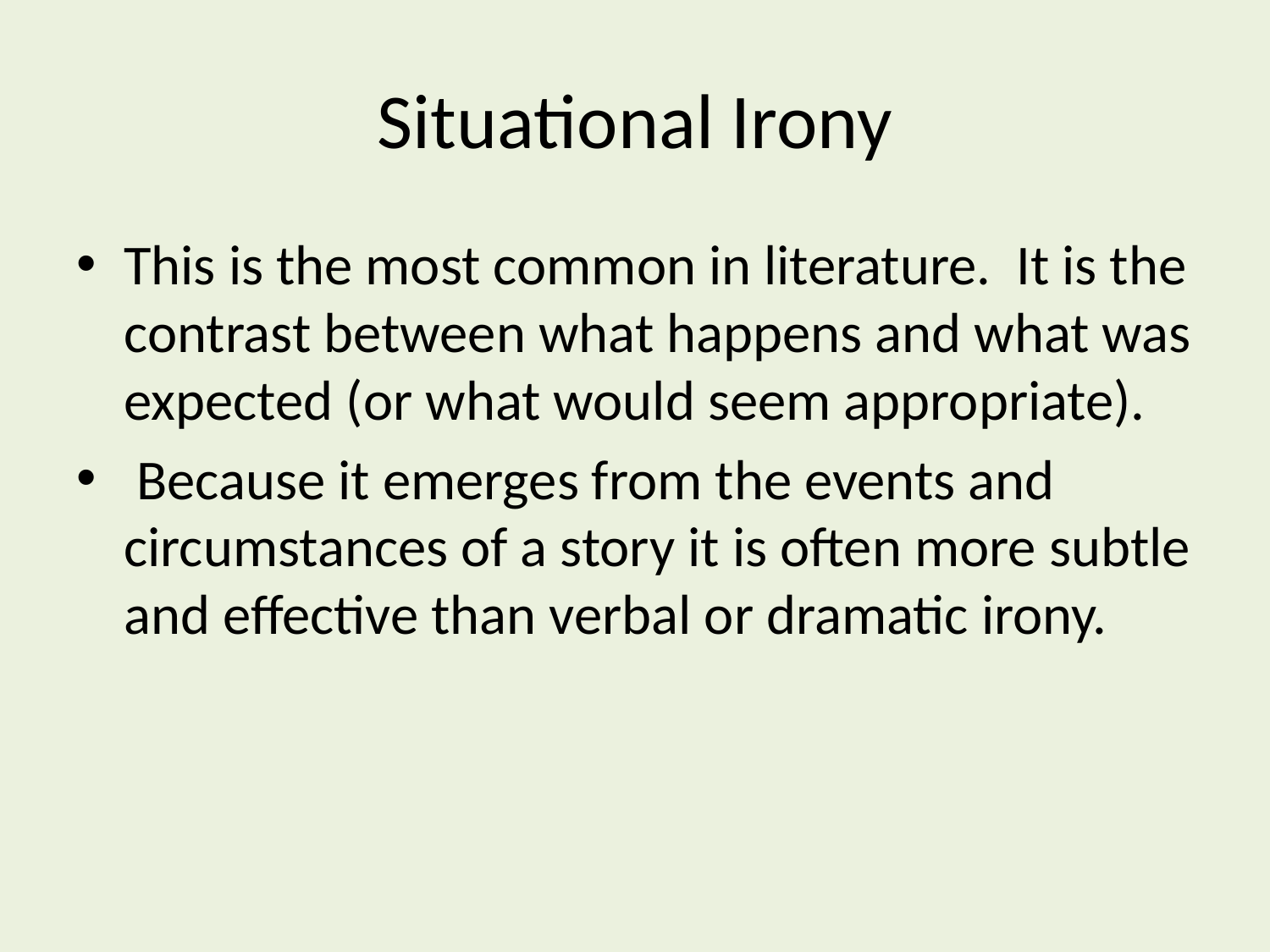

# Situational Irony
This is the most common in literature.  It is the contrast between what happens and what was expected (or what would seem appropriate).
 Because it emerges from the events and circumstances of a story it is often more subtle and effective than verbal or dramatic irony.